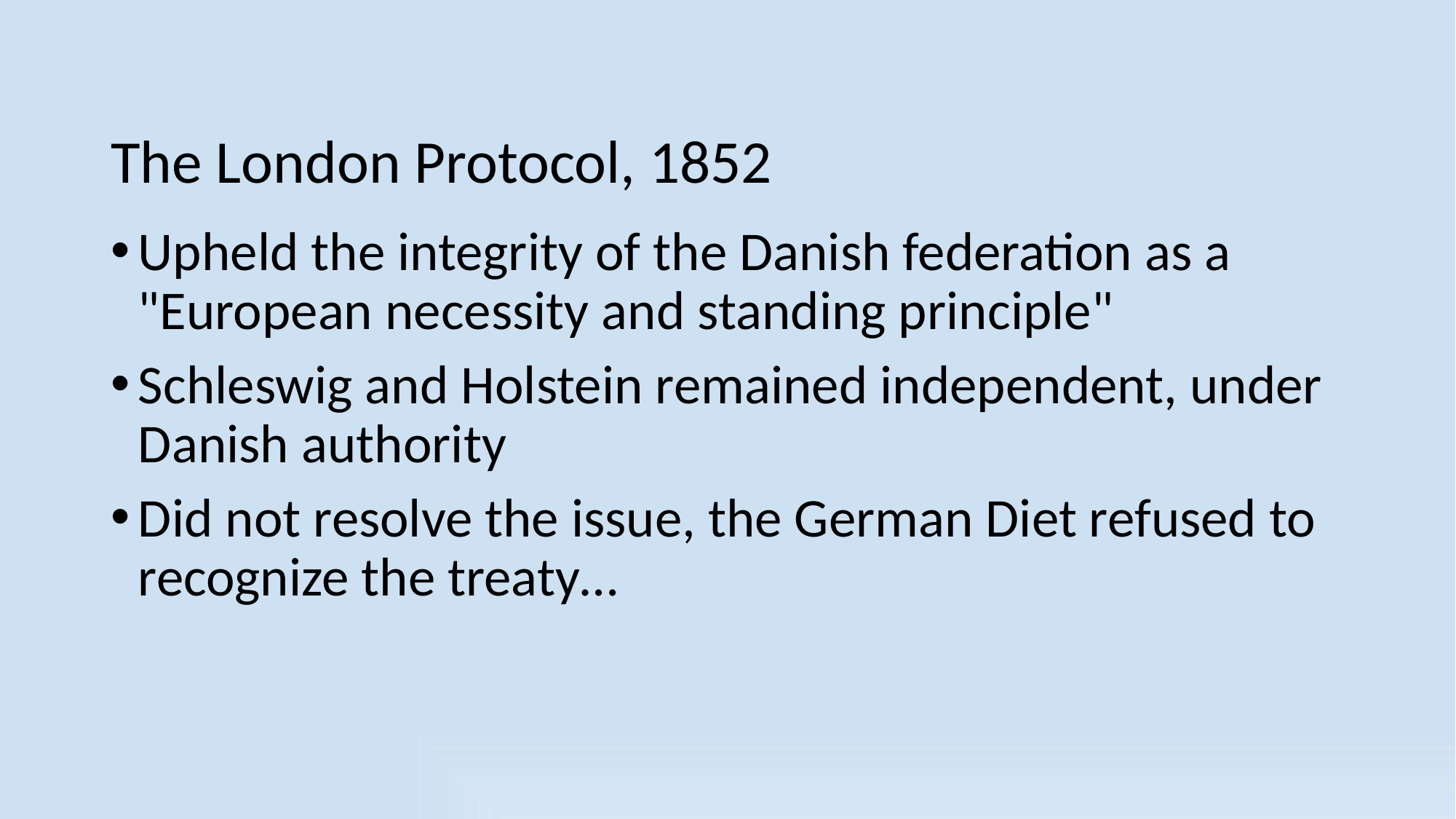

# The London Protocol, 1852
Upheld the integrity of the Danish federation as a "European necessity and standing principle"
Schleswig and Holstein remained independent, under Danish authority
Did not resolve the issue, the German Diet refused to recognize the treaty…